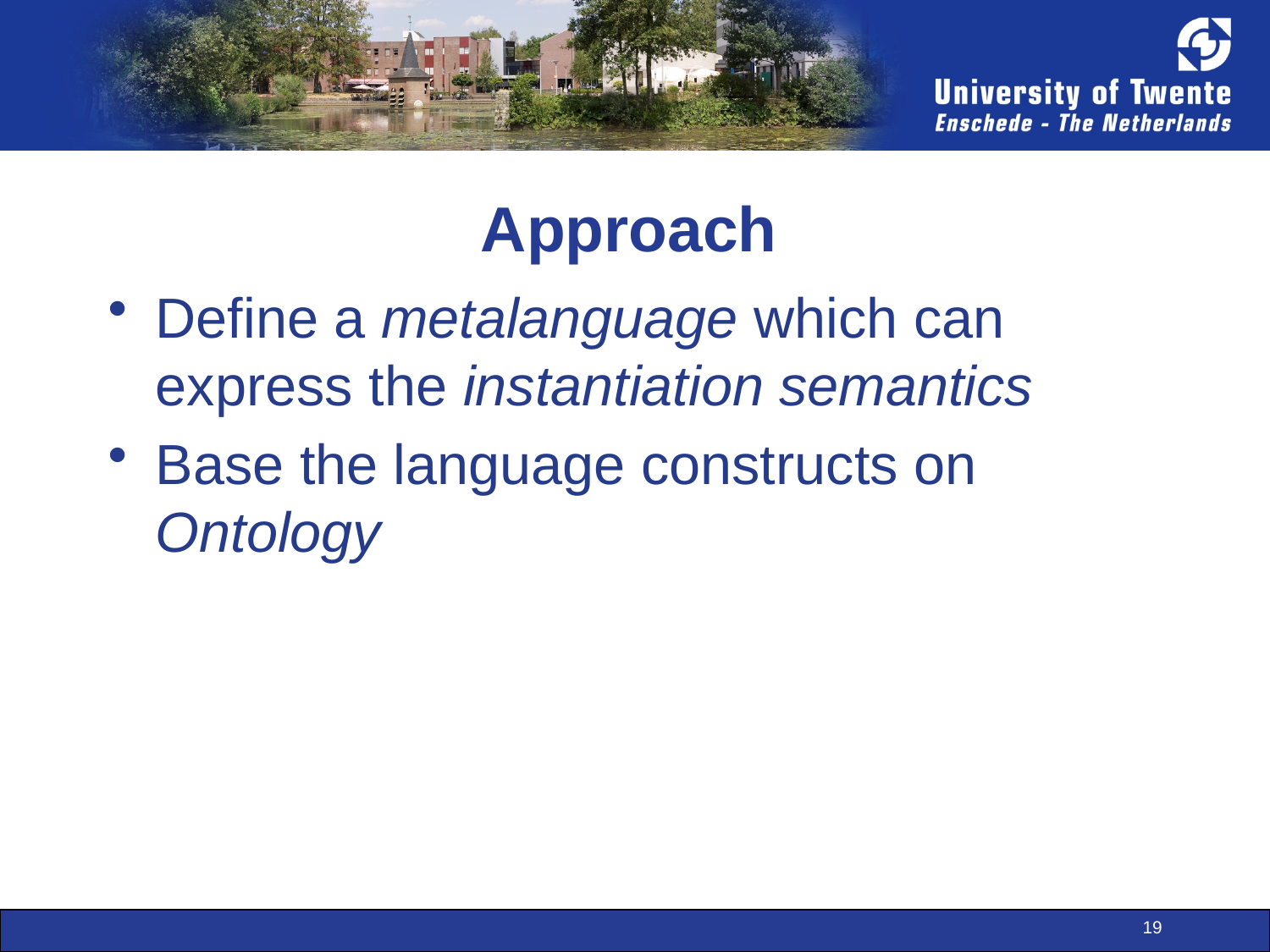

Approach
Define a metalanguage which can express the instantiation semantics
Base the language constructs on Ontology

19